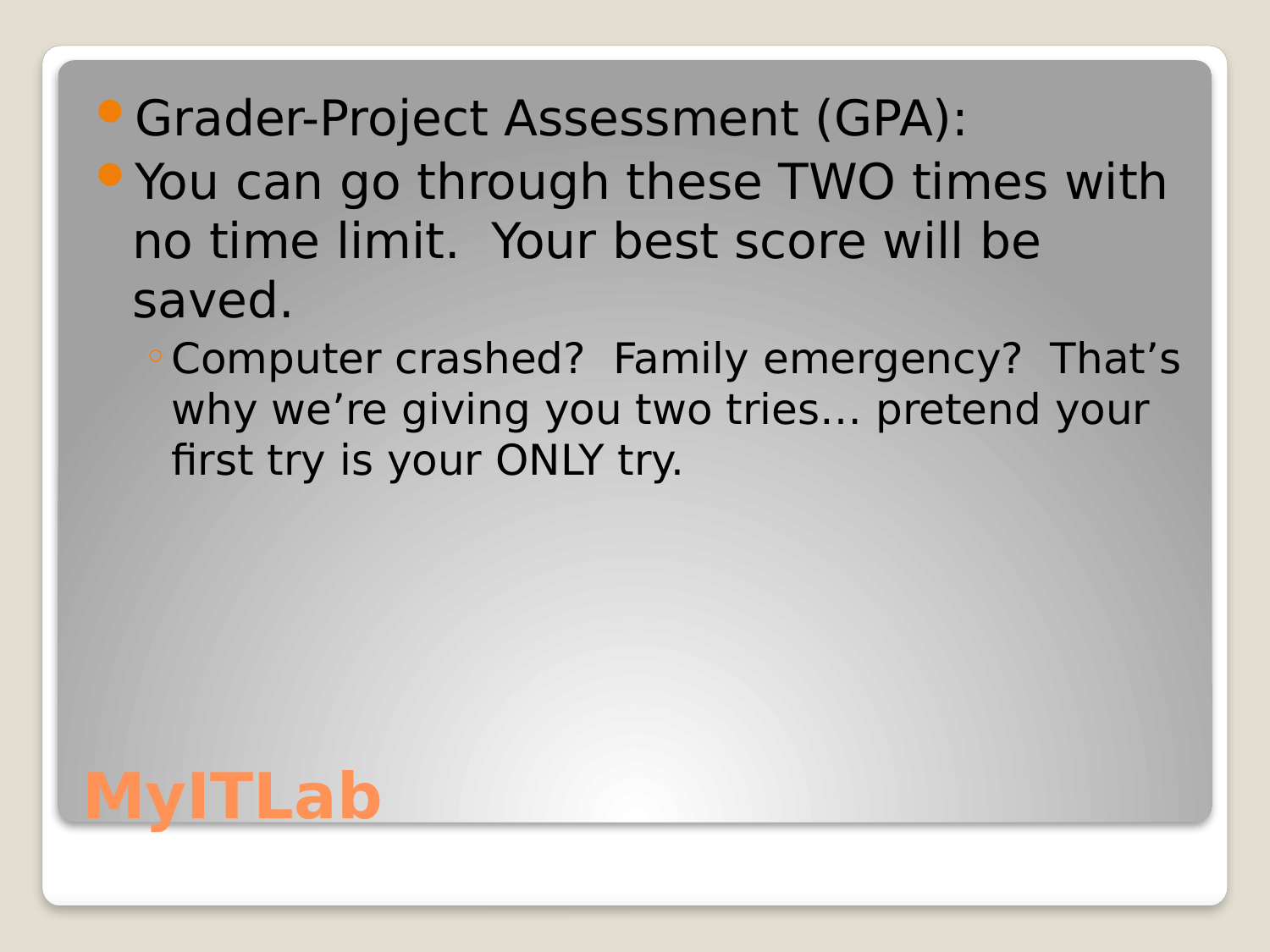

Grader-Project Assessment (GPA):
You can go through these TWO times with no time limit.  Your best score will be saved.
Computer crashed?  Family emergency?  That’s why we’re giving you two tries… pretend your first try is your ONLY try.
# MyITLab